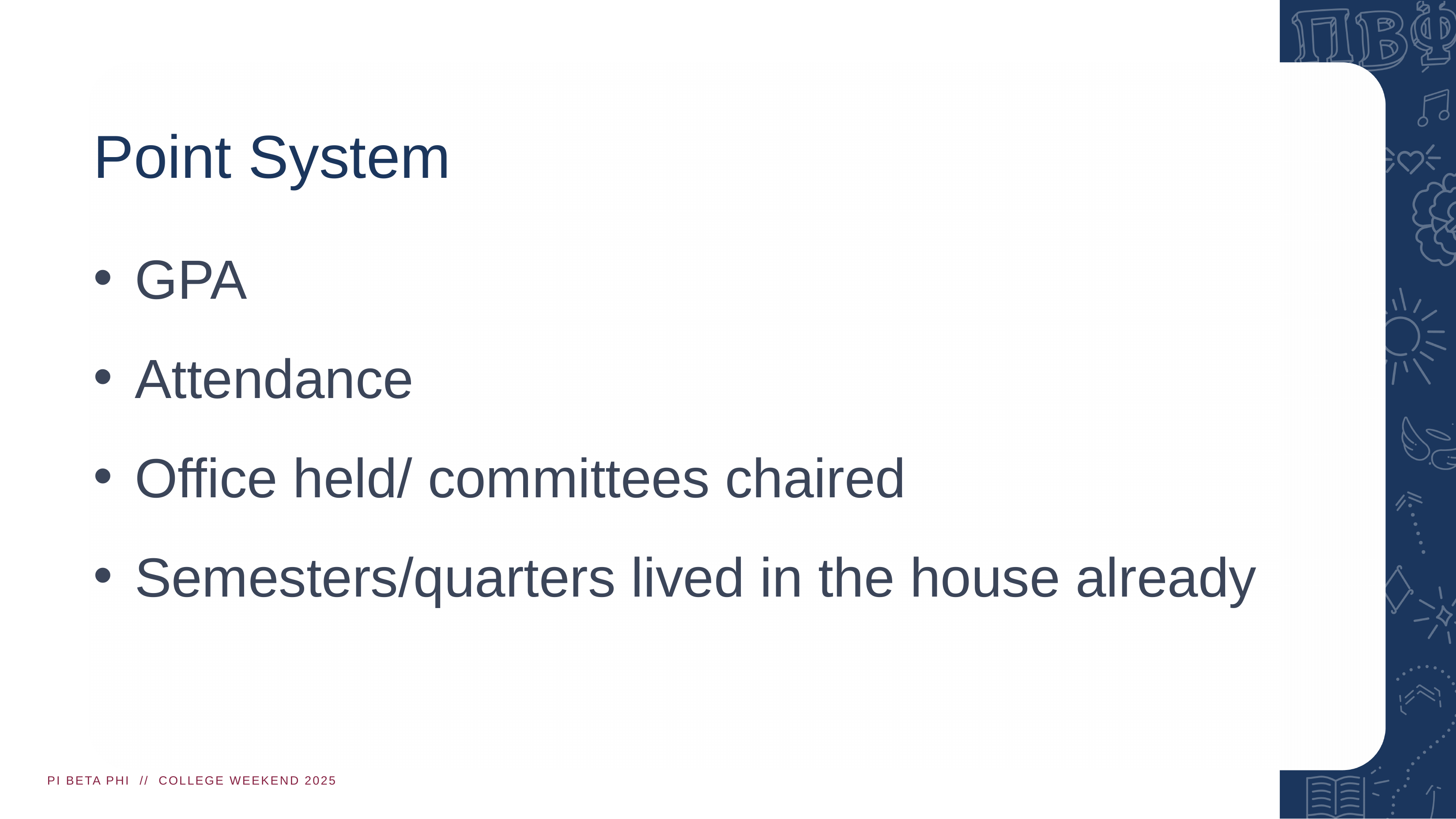

# Point System
GPA
Attendance
Office held/ committees chaired
Semesters/quarters lived in the house already